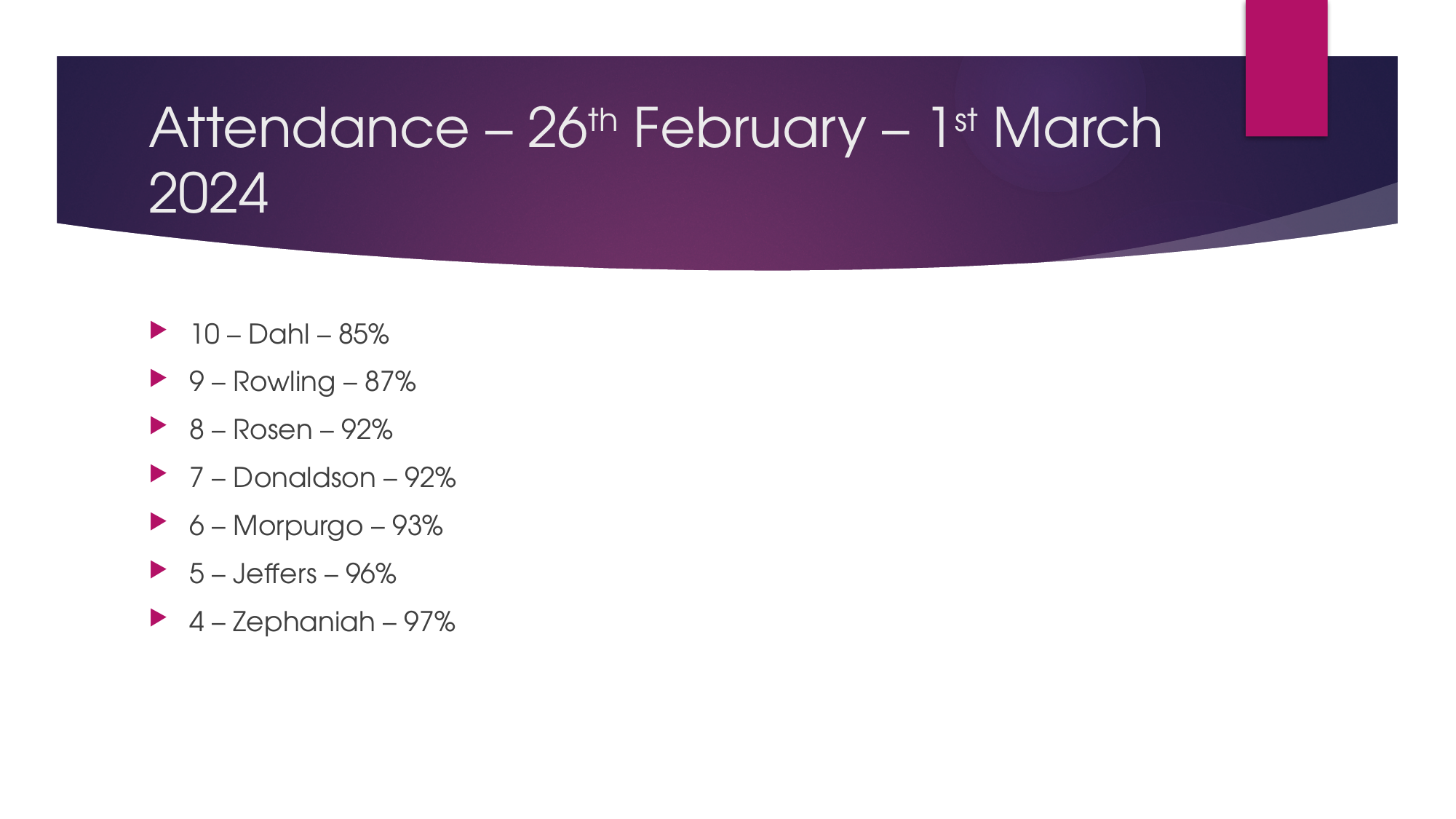

# Attendance – 26th February – 1st March 2024
10 – Dahl – 85%
9 – Rowling – 87%
8 – Rosen – 92%
7 – Donaldson – 92%
6 – Morpurgo – 93%
5 – Jeffers – 96%
4 – Zephaniah – 97%